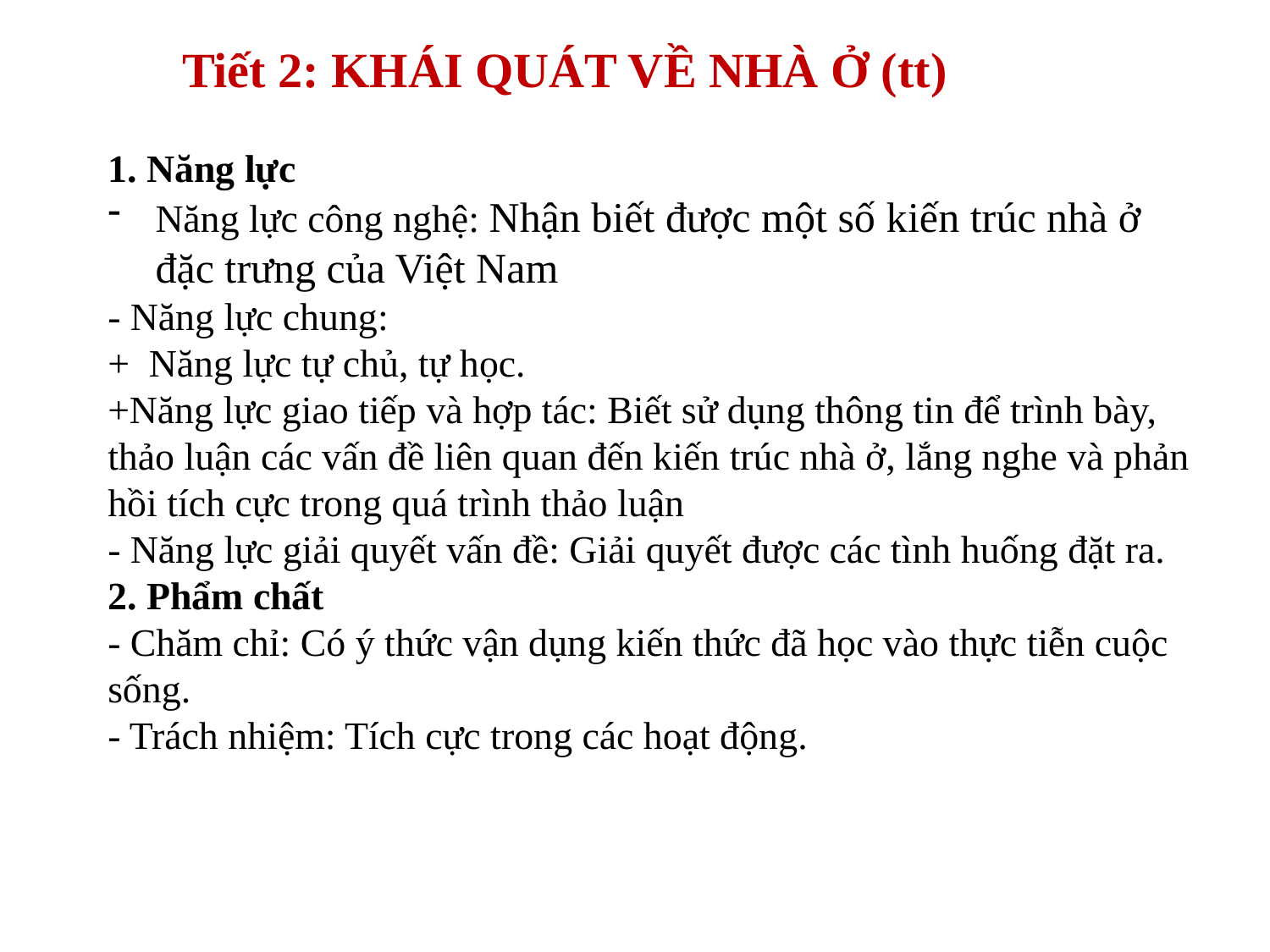

Tiết 2: KHÁI QUÁT VỀ NHÀ Ở (tt)
1. Năng lực
Năng lực công nghệ: Nhận biết được một số kiến trúc nhà ở đặc trưng của Việt Nam
- Năng lực chung:
+  Năng lực tự chủ, tự học.
+Năng lực giao tiếp và hợp tác: Biết sử dụng thông tin để trình bày, thảo luận các vấn đề liên quan đến kiến trúc nhà ở, lắng nghe và phản hồi tích cực trong quá trình thảo luận
- Năng lực giải quyết vấn đề: Giải quyết được các tình huống đặt ra.
2. Phẩm chất
- Chăm chỉ: Có ý thức vận dụng kiến thức đã học vào thực tiễn cuộc sống.
- Trách nhiệm: Tích cực trong các hoạt động.